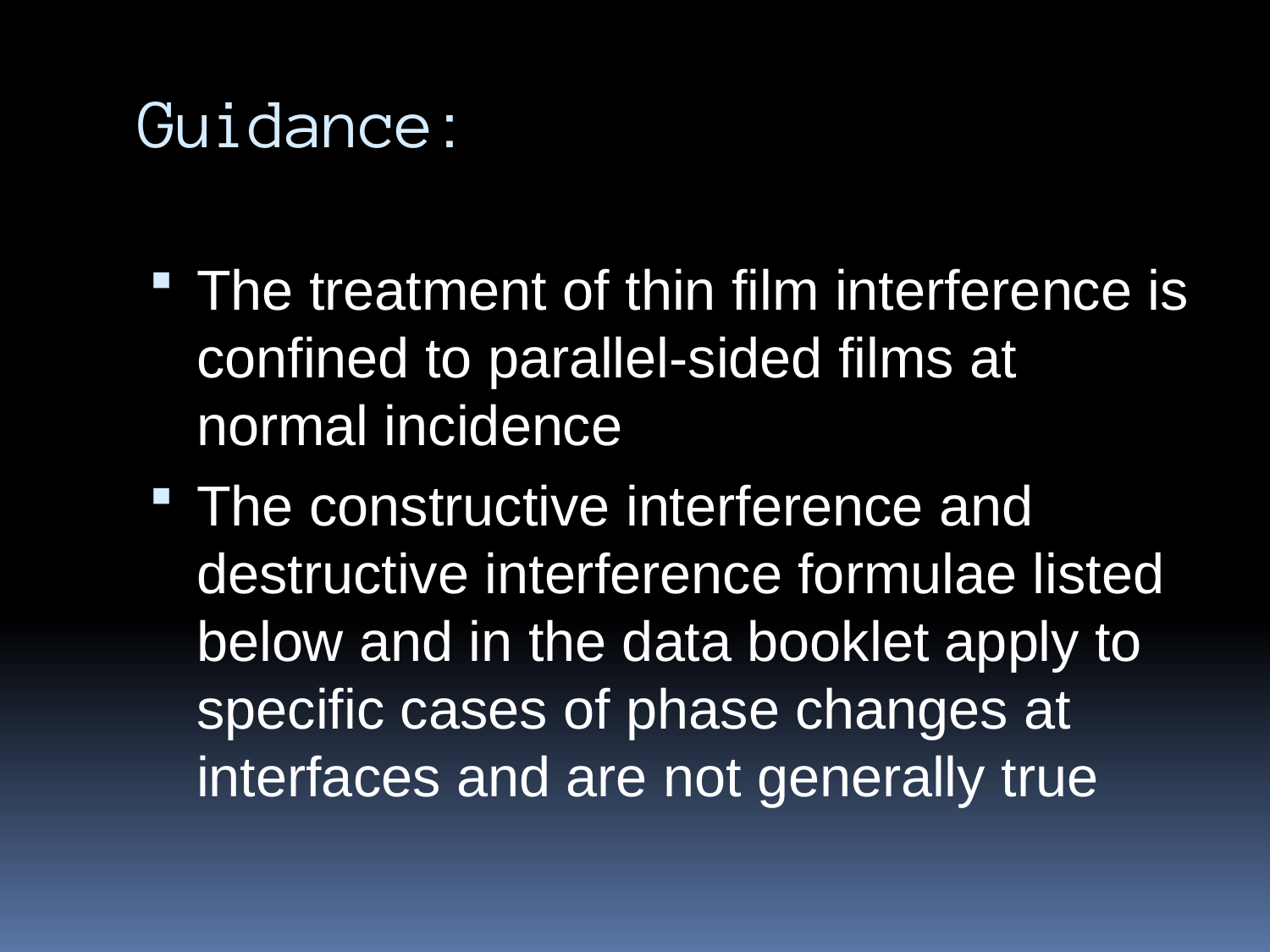

# Guidance:
The treatment of thin film interference is confined to parallel-sided films at normal incidence
The constructive interference and destructive interference formulae listed below and in the data booklet apply to specific cases of phase changes at interfaces and are not generally true